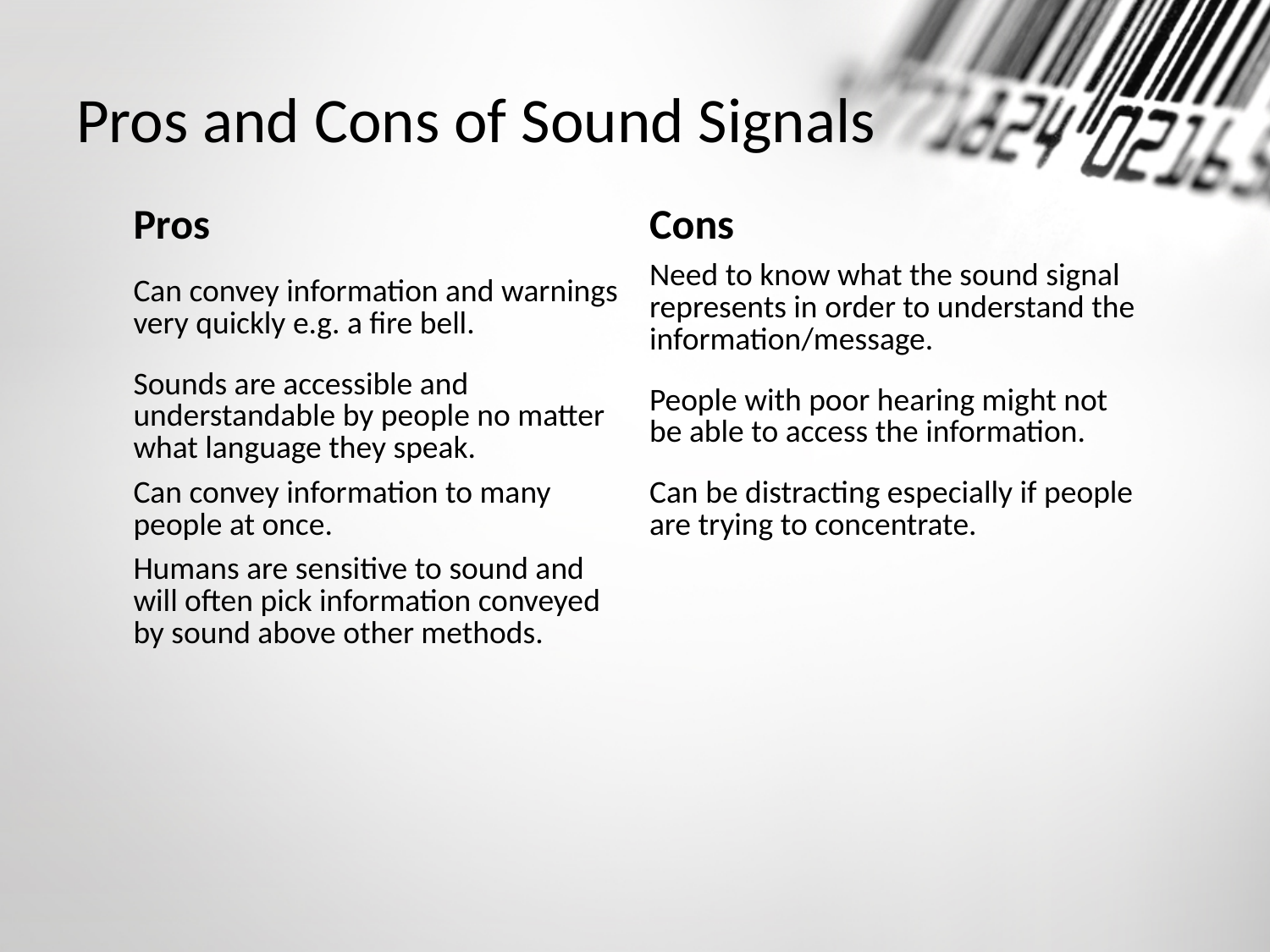

# Pros and Cons of Sound Signals
| Pros | Cons |
| --- | --- |
| Can convey information and warnings very quickly e.g. a fire bell. | Need to know what the sound signal represents in order to understand the information/message. |
| Sounds are accessible and understandable by people no matter what language they speak. | People with poor hearing might not be able to access the information. |
| Can convey information to many people at once. | Can be distracting especially if people are trying to concentrate. |
| Humans are sensitive to sound and will often pick information conveyed by sound above other methods. |  |